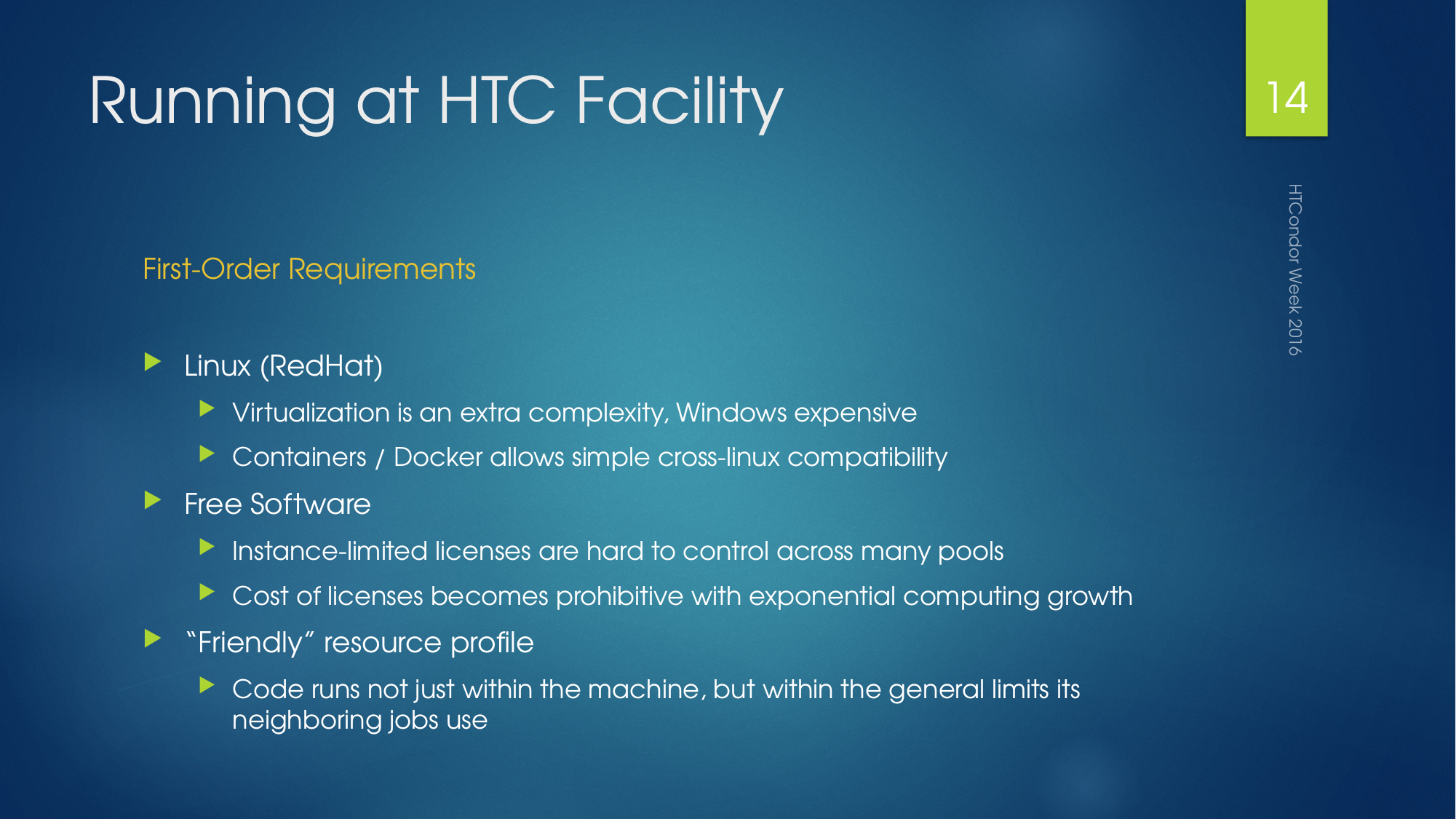

14
# Running at HTC Facility
First-Order Requirements

Linux (RedHat)
Virtualization is an extra complexity, Windows expensive
Containers / Docker allows simple cross-linux compatibility
Free Software
Instance-limited licenses are hard to control across many pools
Cost of licenses becomes prohibitive with exponential computing growth
“Friendly” resource profile
Code runs not just within the machine, but within the general limits its neighboring jobs use

HTCondor Week 2016